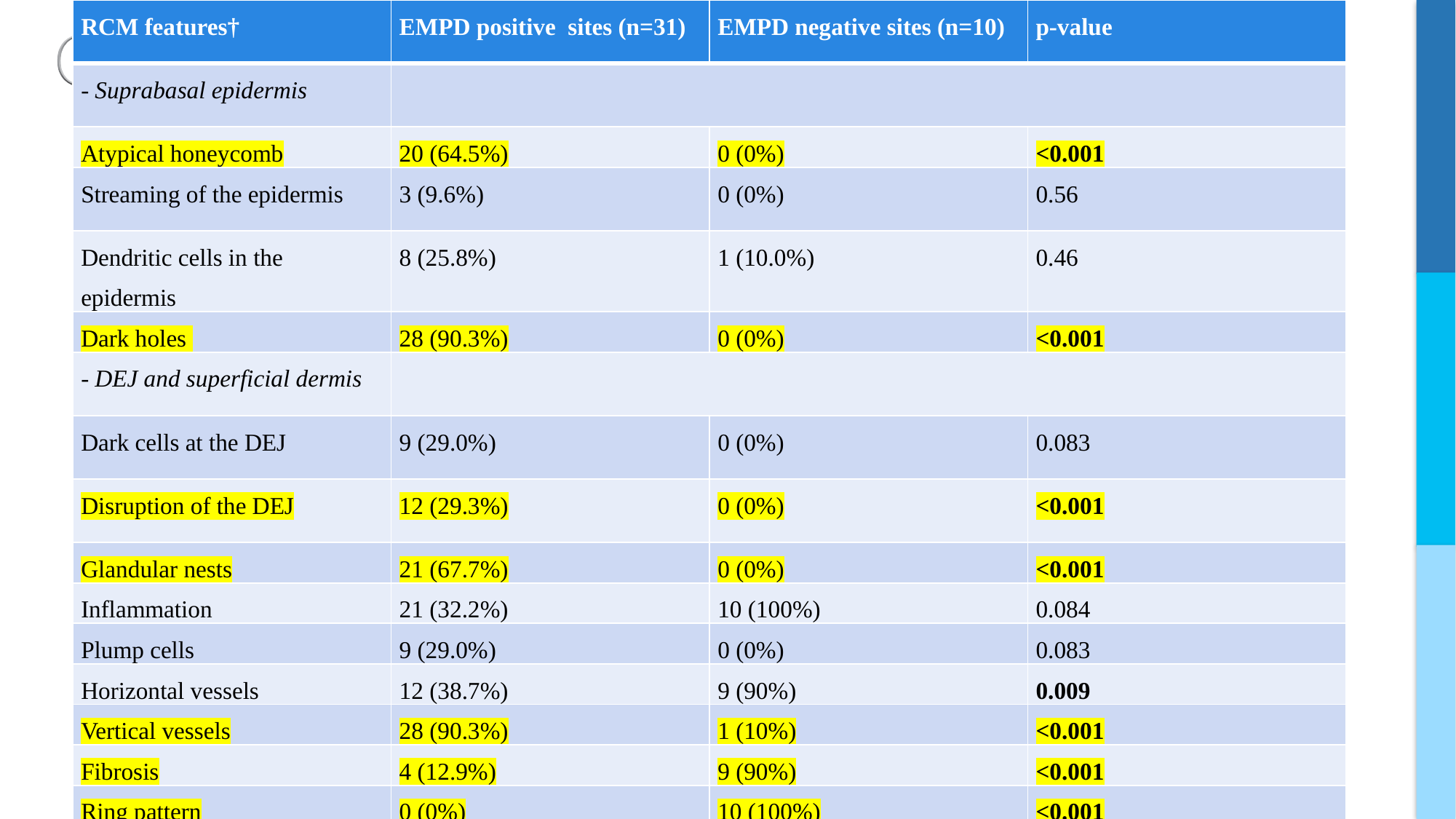

| RCM features† | EMPD positive sites (n=31) | EMPD negative sites (n=10) | p-value |
| --- | --- | --- | --- |
| - Suprabasal epidermis |  |  |  |
| Atypical honeycomb | 20 (64.5%) | 0 (0%) | <0.001 |
| Streaming of the epidermis | 3 (9.6%) | 0 (0%) | 0.56 |
| Dendritic cells in the epidermis | 8 (25.8%) | 1 (10.0%) | 0.46 |
| Dark holes | 28 (90.3%) | 0 (0%) | <0.001 |
| - DEJ and superficial dermis |  |  |  |
| Dark cells at the DEJ | 9 (29.0%) | 0 (0%) | 0.083 |
| Disruption of the DEJ | 12 (29.3%) | 0 (0%) | <0.001 |
| Glandular nests | 21 (67.7%) | 0 (0%) | <0.001 |
| Inflammation | 21 (32.2%) | 10 (100%) | 0.084 |
| Plump cells | 9 (29.0%) | 0 (0%) | 0.083 |
| Horizontal vessels | 12 (38.7%) | 9 (90%) | 0.009 |
| Vertical vessels | 28 (90.3%) | 1 (10%) | <0.001 |
| Fibrosis | 4 (12.9%) | 9 (90%) | <0.001 |
| Ring pattern | 0 (0%) | 10 (100%) | <0.001 |
Table 1: Demographic characteristics and reflectance confocal microscopy features (N=28).
Abbreviations: AR= androgen receptor; PR= progesterone receptor; ER= estrogen receptor. *Total number of cases tested for CK7=26; CK20=14; CDX2=6; AR=4; PR=8; ER=8; Her2=8; EMA=4; CEA=8; CAM5.2=8; AE1/3=3